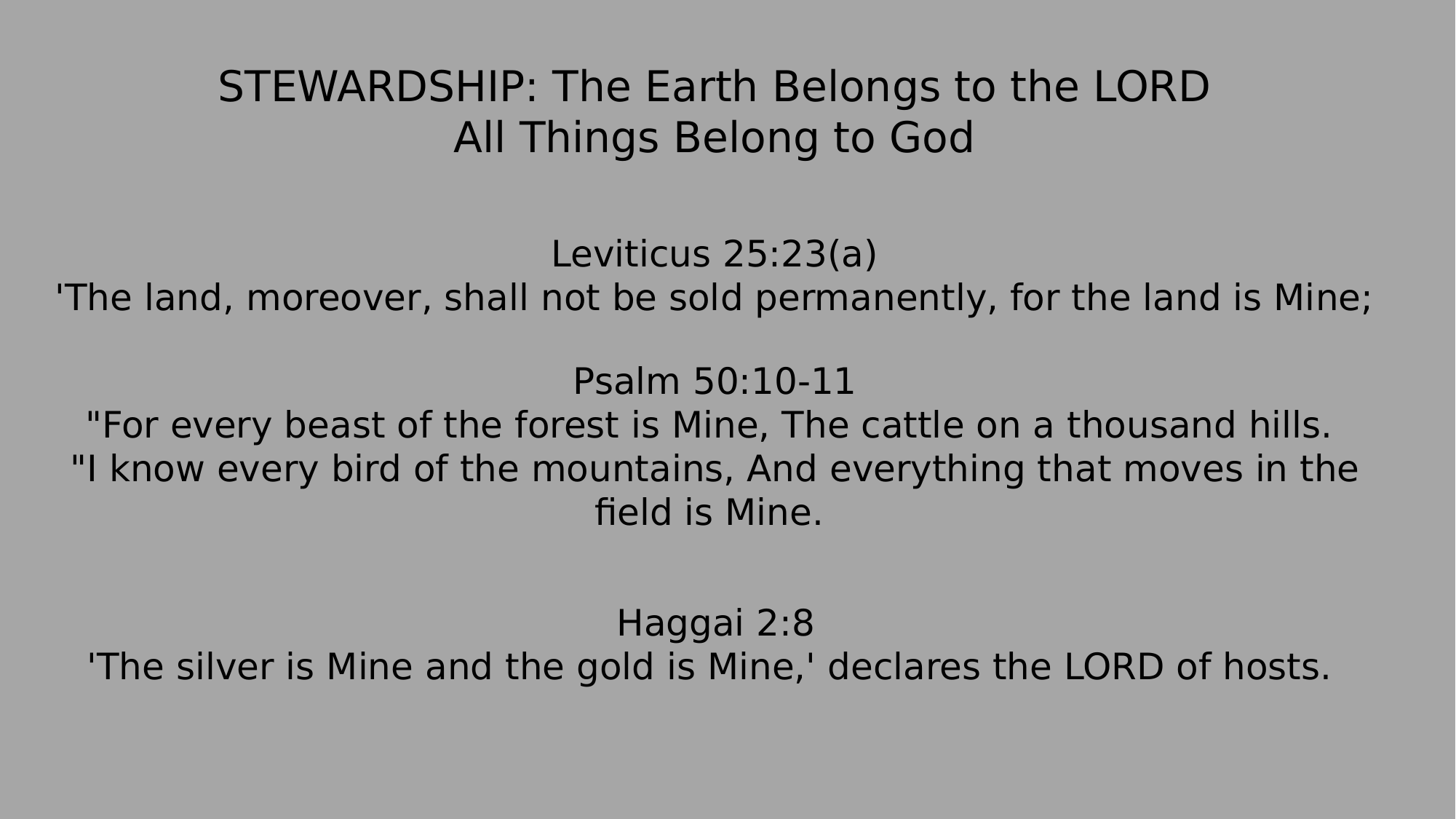

STEWARDSHIP: The Earth Belongs to the LORD
All Things Belong to God
Leviticus 25:23(a)
'The land, moreover, shall not be sold permanently, for the land is Mine;
Psalm 50:10-11
"For every beast of the forest is Mine, The cattle on a thousand hills.
"I know every bird of the mountains, And everything that moves in the field is Mine.
Haggai 2:8
'The silver is Mine and the gold is Mine,' declares the LORD of hosts.